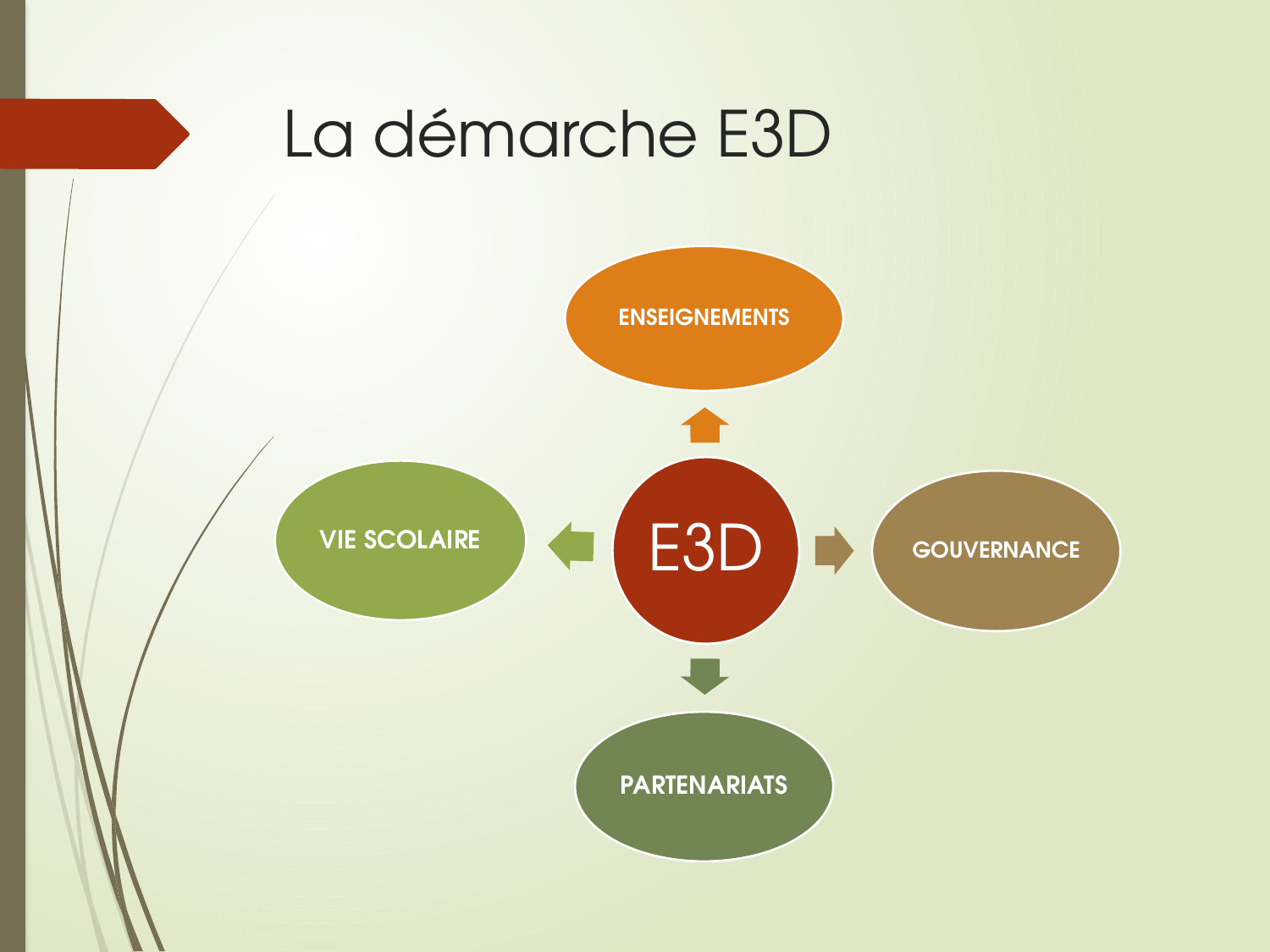

# La démarche E3D
E3D

ENSEIGNEMENTS

GOUVERNANCE

PARTENARIATS

VIE SCOLAIRE